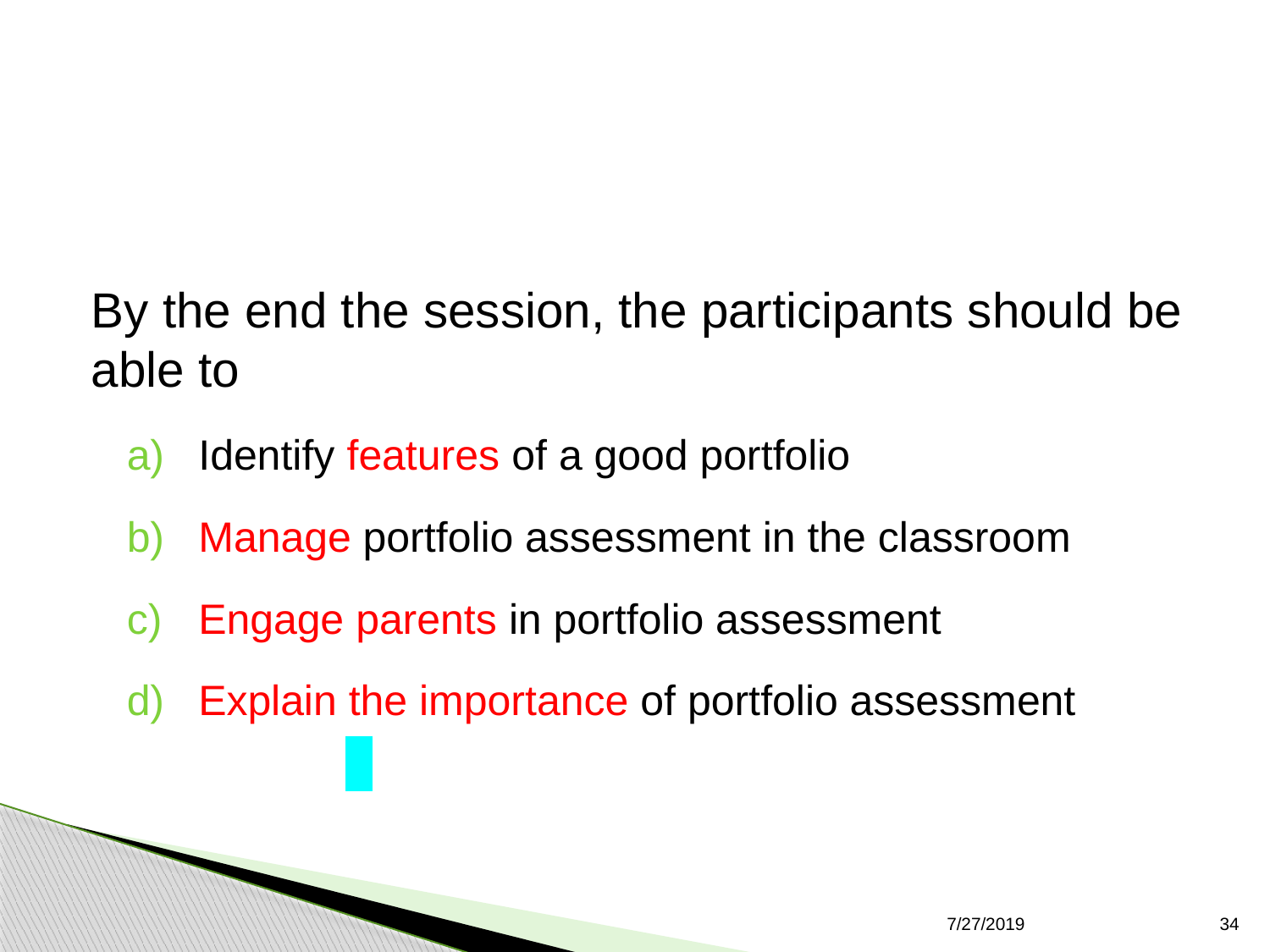

#

By the end the session, the participants should be able to
Identify features of a good portfolio
Manage portfolio assessment in the classroom
Engage parents in portfolio assessment
Explain the importance of portfolio assessment

7/27/2019
34